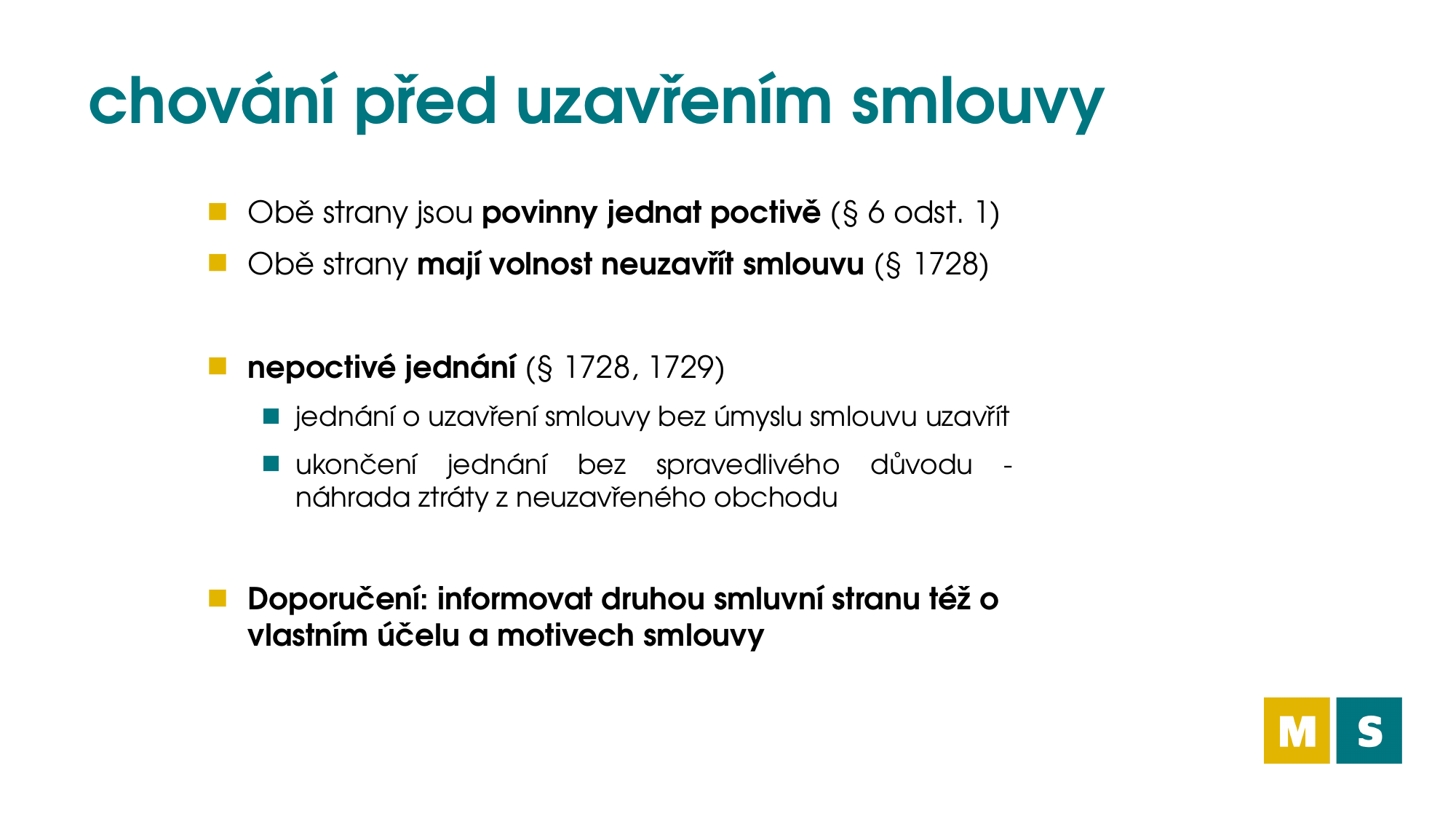

# chování před uzavřením smlouvy
Obě strany jsou povinny jednat poctivě (§ 6 odst. 1)
Obě strany mají volnost neuzavřít smlouvu (§ 1728)

nepoctivé jednání (§ 1728, 1729)
jednání o uzavření smlouvy bez úmyslu smlouvu uzavřít
ukončení jednání bez spravedlivého důvodu - náhrada ztráty z neuzavřeného obchodu

Doporučení: informovat druhou smluvní stranu též o vlastním účelu a motivech smlouvy